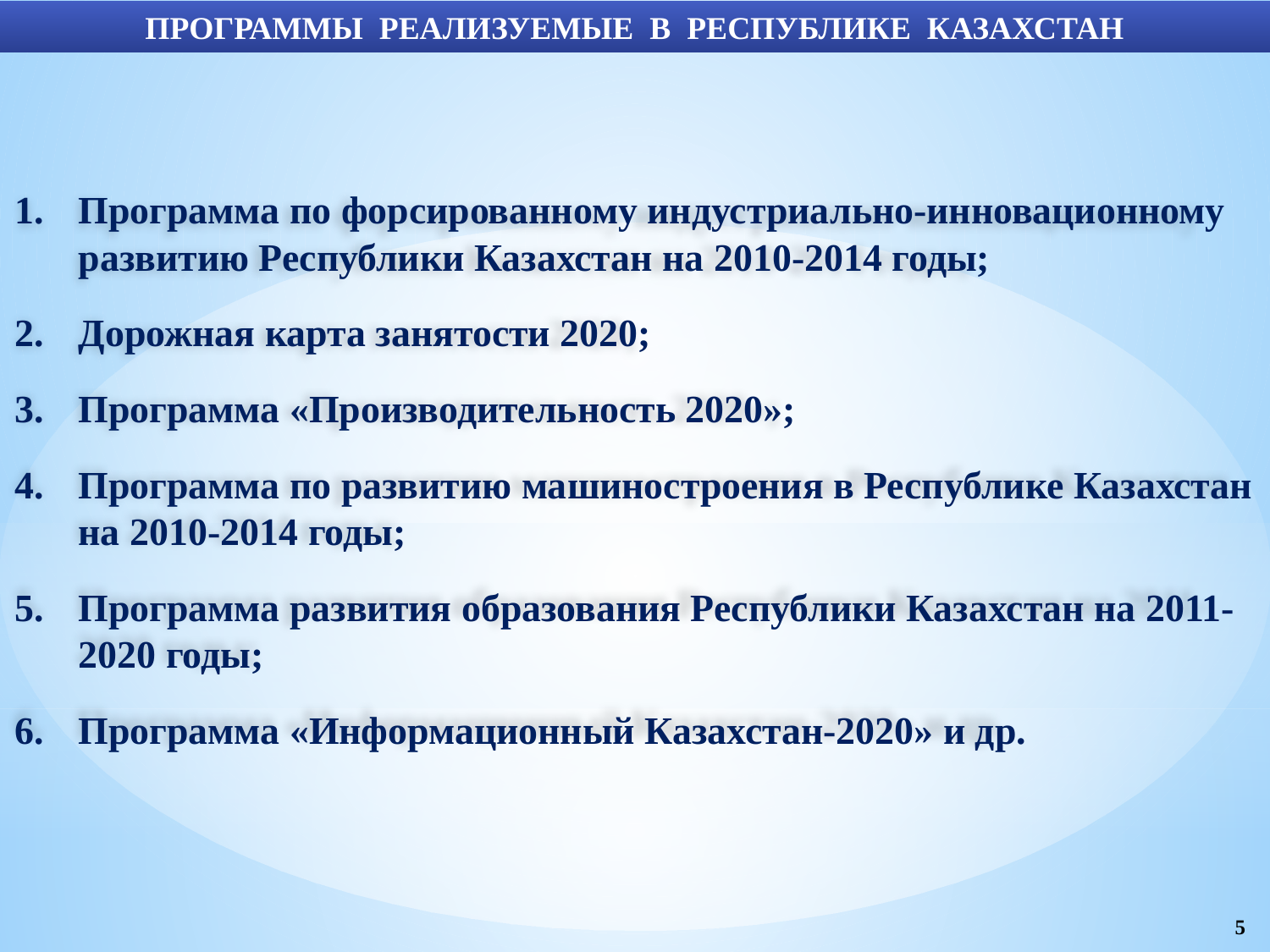

ПРОГРАММЫ  РЕАЛИЗУЕМЫЕ  В  РЕСПУБЛИКЕ  КАЗАХСТАН

Программа по форсированному индустриально-инновационному развитию Республики Казахстан на 2010-2014 годы;

Дорожная карта занятости 2020;

Программа «Производительность 2020»;

Программа по развитию машиностроения в Республике Казахстан на 2010-2014 годы;

Программа развития образования Республики Казахстан на 2011-2020 годы;

Программа «Информационный Казахстан-2020» и др.

5